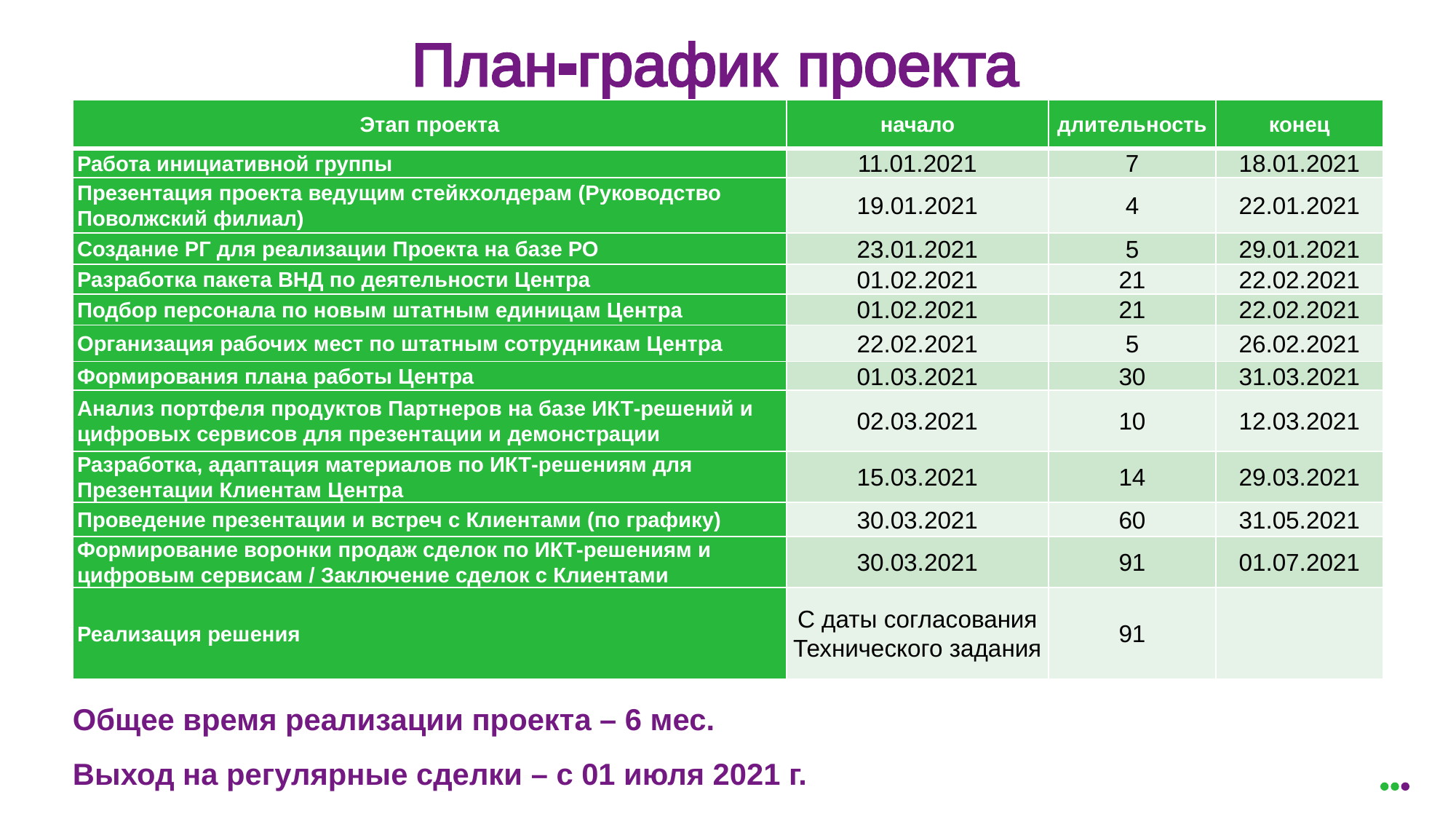

# План-график проекта
| Этап проекта | начало | длительность | конец |
| --- | --- | --- | --- |
| Работа инициативной группы | 11.01.2021 | 7 | 18.01.2021 |
| Презентация проекта ведущим стейкхолдерам (Руководство Поволжский филиал) | 19.01.2021 | 4 | 22.01.2021 |
| Создание РГ для реализации Проекта на базе РО | 23.01.2021 | 5 | 29.01.2021 |
| Разработка пакета ВНД по деятельности Центра | 01.02.2021 | 21 | 22.02.2021 |
| Подбор персонала по новым штатным единицам Центра | 01.02.2021 | 21 | 22.02.2021 |
| Организация рабочих мест по штатным сотрудникам Центра | 22.02.2021 | 5 | 26.02.2021 |
| Формирования плана работы Центра | 01.03.2021 | 30 | 31.03.2021 |
| Анализ портфеля продуктов Партнеров на базе ИКТ-решений и цифровых сервисов для презентации и демонстрации | 02.03.2021 | 10 | 12.03.2021 |
| Разработка, адаптация материалов по ИКТ-решениям для Презентации Клиентам Центра | 15.03.2021 | 14 | 29.03.2021 |
| Проведение презентации и встреч с Клиентами (по графику) | 30.03.2021 | 60 | 31.05.2021 |
| Формирование воронки продаж сделок по ИКТ-решениям и цифровым сервисам / Заключение сделок с Клиентами | 30.03.2021 | 91 | 01.07.2021 |
| Реализация решения | С даты согласования Технического задания | 91 |  |

15
Общее время реализации проекта – 6 мес.
Выход на регулярные сделки – с 01 июля 2021 г.